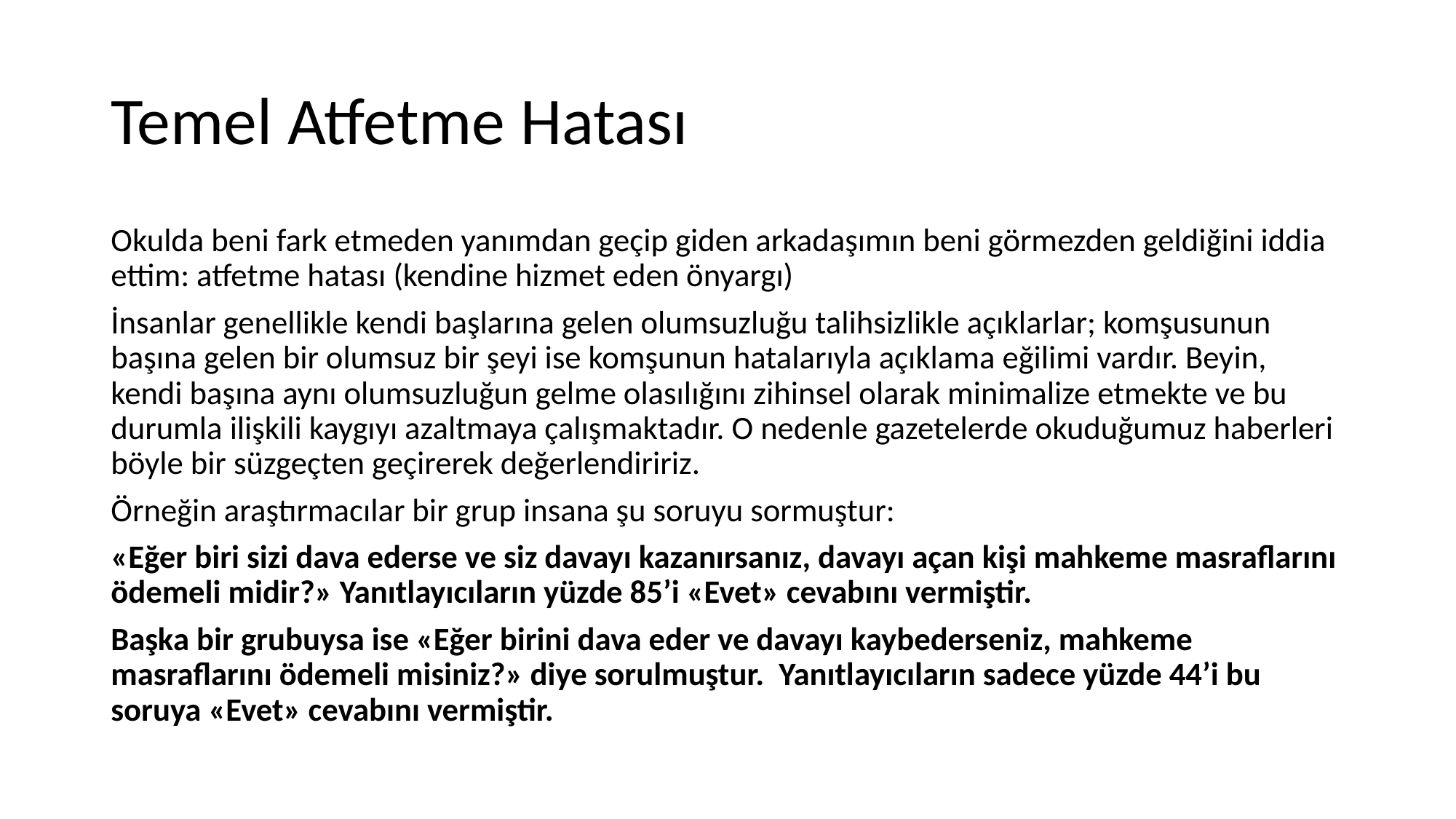

# Temel Atfetme Hatası
Okulda beni fark etmeden yanımdan geçip giden arkadaşımın beni görmezden geldiğini iddia ettim: atfetme hatası (kendine hizmet eden önyargı)
İnsanlar genellikle kendi başlarına gelen olumsuzluğu talihsizlikle açıklarlar; komşusunun başına gelen bir olumsuz bir şeyi ise komşunun hatalarıyla açıklama eğilimi vardır. Beyin, kendi başına aynı olumsuzluğun gelme olasılığını zihinsel olarak minimalize etmekte ve bu durumla ilişkili kaygıyı azaltmaya çalışmaktadır. O nedenle gazetelerde okuduğumuz haberleri böyle bir süzgeçten geçirerek değerlendiririz.
Örneğin araştırmacılar bir grup insana şu soruyu sormuştur:
«Eğer biri sizi dava ederse ve siz davayı kazanırsanız, davayı açan kişi mahkeme masraflarını ödemeli midir?» Yanıtlayıcıların yüzde 85’i «Evet» cevabını vermiştir.
Başka bir grubuysa ise «Eğer birini dava eder ve davayı kaybederseniz, mahkeme masraflarını ödemeli misiniz?» diye sorulmuştur.  Yanıtlayıcıların sadece yüzde 44’i bu soruya «Evet» cevabını vermiştir.